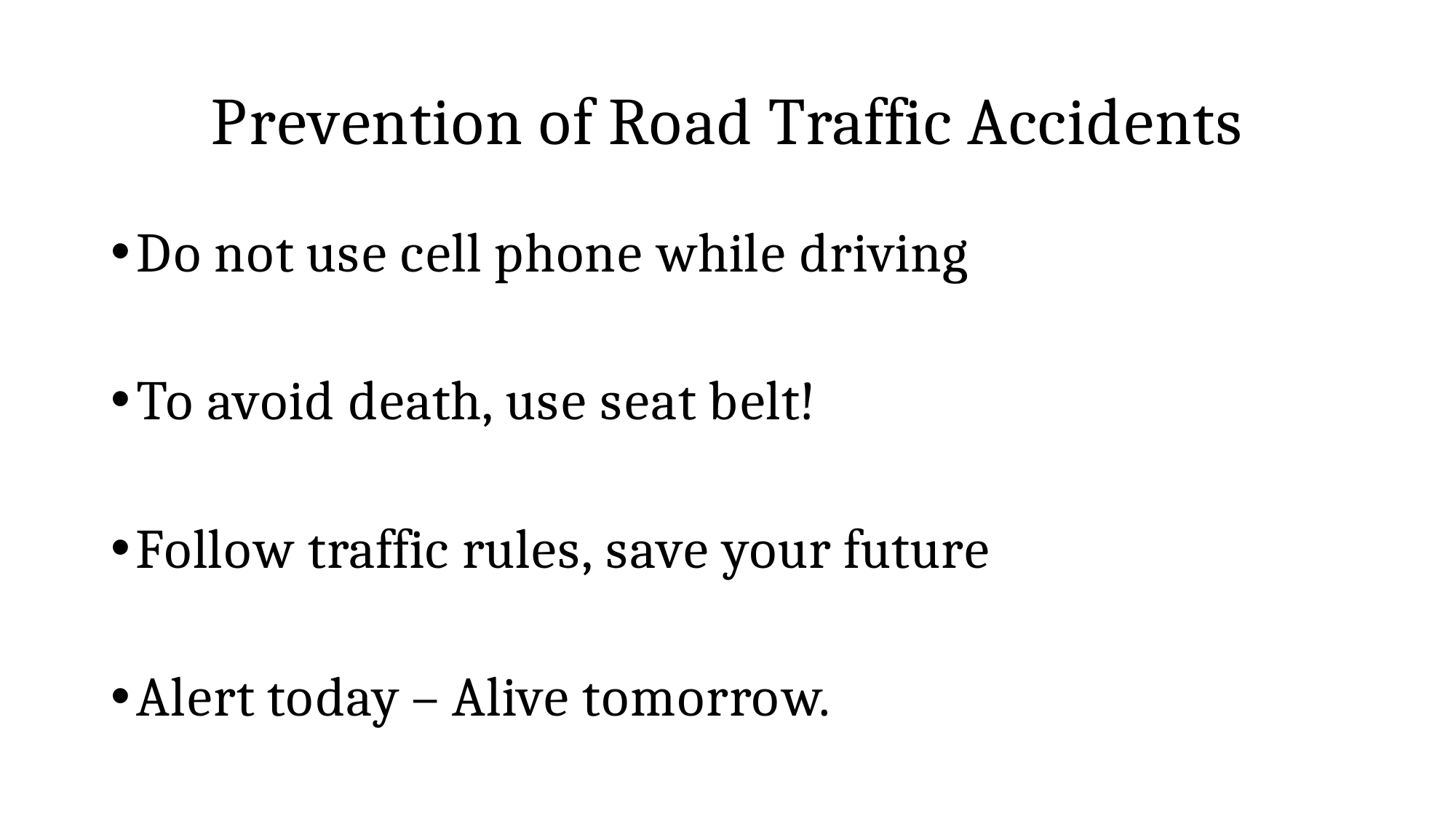

# Prevention of Road Traffic Accidents
Do not use cell phone while driving

To avoid death, use seat belt!

Follow traffic rules, save your future

Alert today – Alive tomorrow.